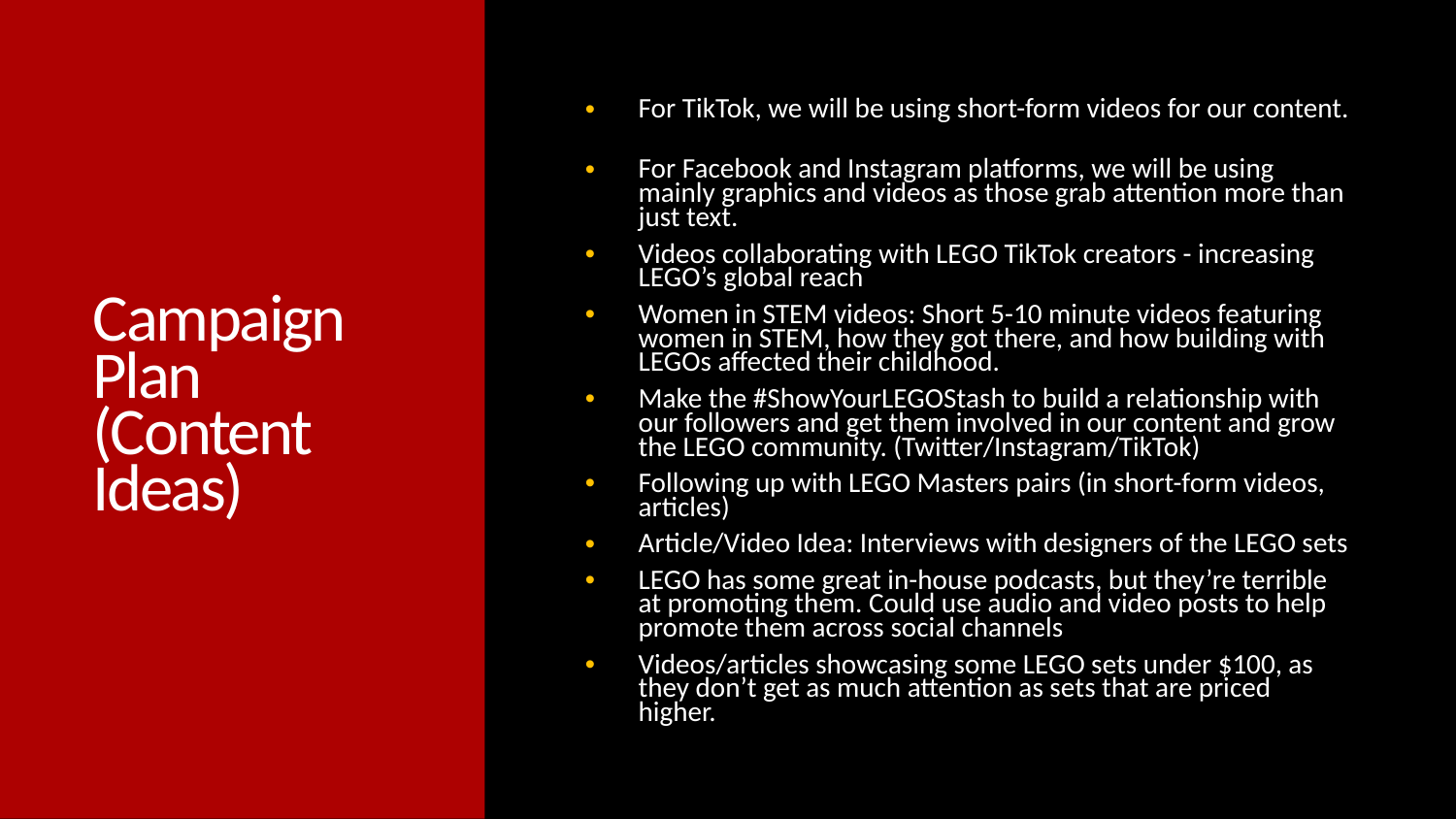

For TikTok, we will be using short-form videos for our content.
For Facebook and Instagram platforms, we will be using mainly graphics and videos as those grab attention more than just text.
Videos collaborating with LEGO TikTok creators - increasing LEGO’s global reach
Women in STEM videos: Short 5-10 minute videos featuring women in STEM, how they got there, and how building with LEGOs affected their childhood.
Make the #ShowYourLEGOStash to build a relationship with our followers and get them involved in our content and grow the LEGO community. (Twitter/Instagram/TikTok)
Following up with LEGO Masters pairs (in short-form videos, articles)
Article/Video Idea: Interviews with designers of the LEGO sets
LEGO has some great in-house podcasts, but they’re terrible at promoting them. Could use audio and video posts to help promote them across social channels
Videos/articles showcasing some LEGO sets under $100, as they don’t get as much attention as sets that are priced higher.
# Campaign Plan (Content Ideas)